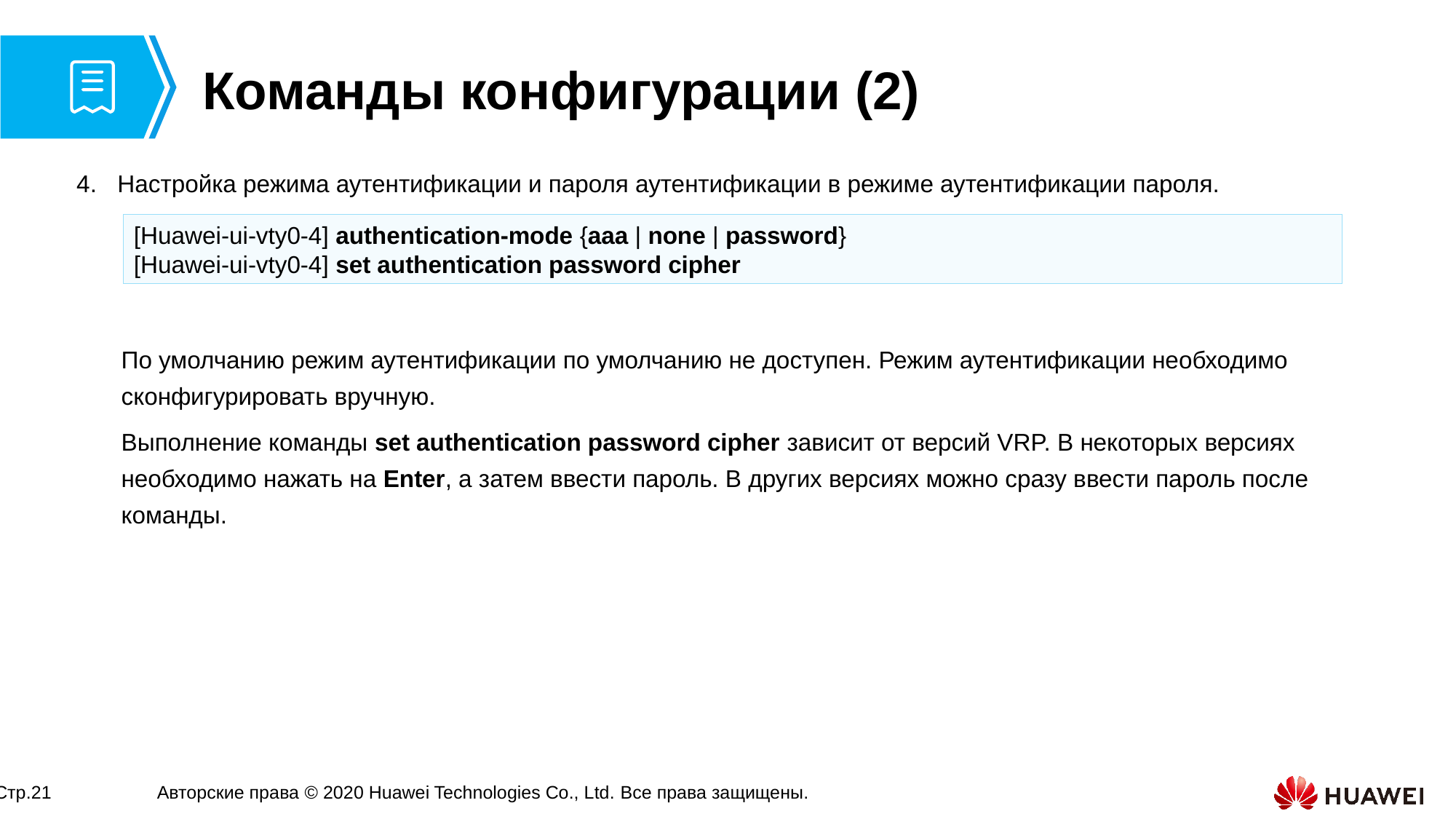

# Команды конфигурации (2)
Настройка режима аутентификации и пароля аутентификации в режиме аутентификации пароля.
[Huawei-ui-vty0-4] authentication-mode {aaa | none | password}
[Huawei-ui-vty0-4] set authentication password cipher
По умолчанию режим аутентификации по умолчанию не доступен. Режим аутентификации необходимо сконфигурировать вручную.
Выполнение команды set authentication password cipher зависит от версий VRP. В некоторых версиях необходимо нажать на Enter, а затем ввести пароль. В других версиях можно сразу ввести пароль после команды.